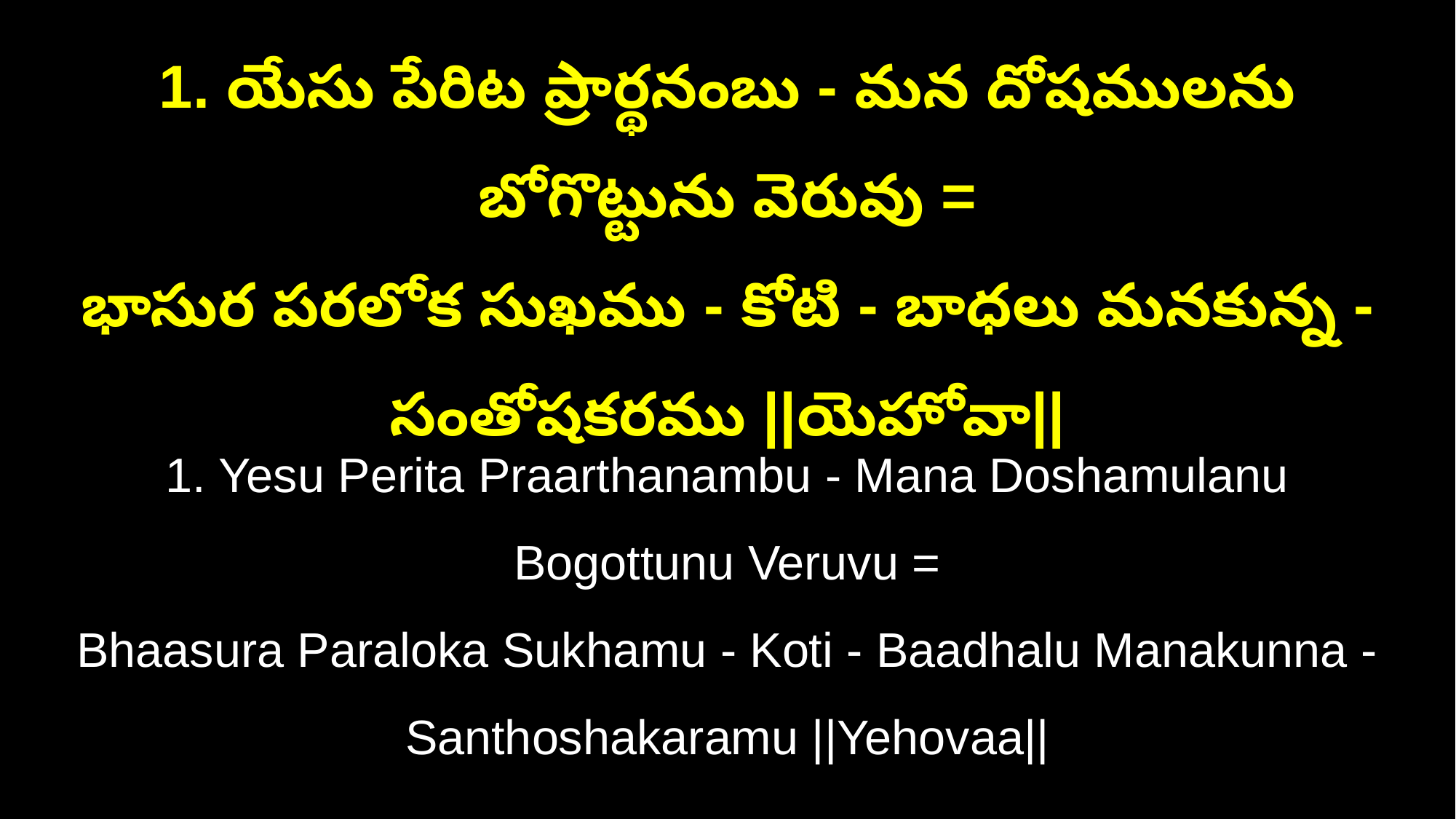

1. యేసు పేరిట ప్రార్థనంబు - మన దోషములను బోగొట్టును వెరువు =
భాసుర పరలోక సుఖము - కోటి - బాధలు మనకున్న - సంతోషకరము ||యెహోవా||
1. Yesu Perita Praarthanambu - Mana Doshamulanu Bogottunu Veruvu =
Bhaasura Paraloka Sukhamu - Koti - Baadhalu Manakunna - Santhoshakaramu ||Yehovaa||